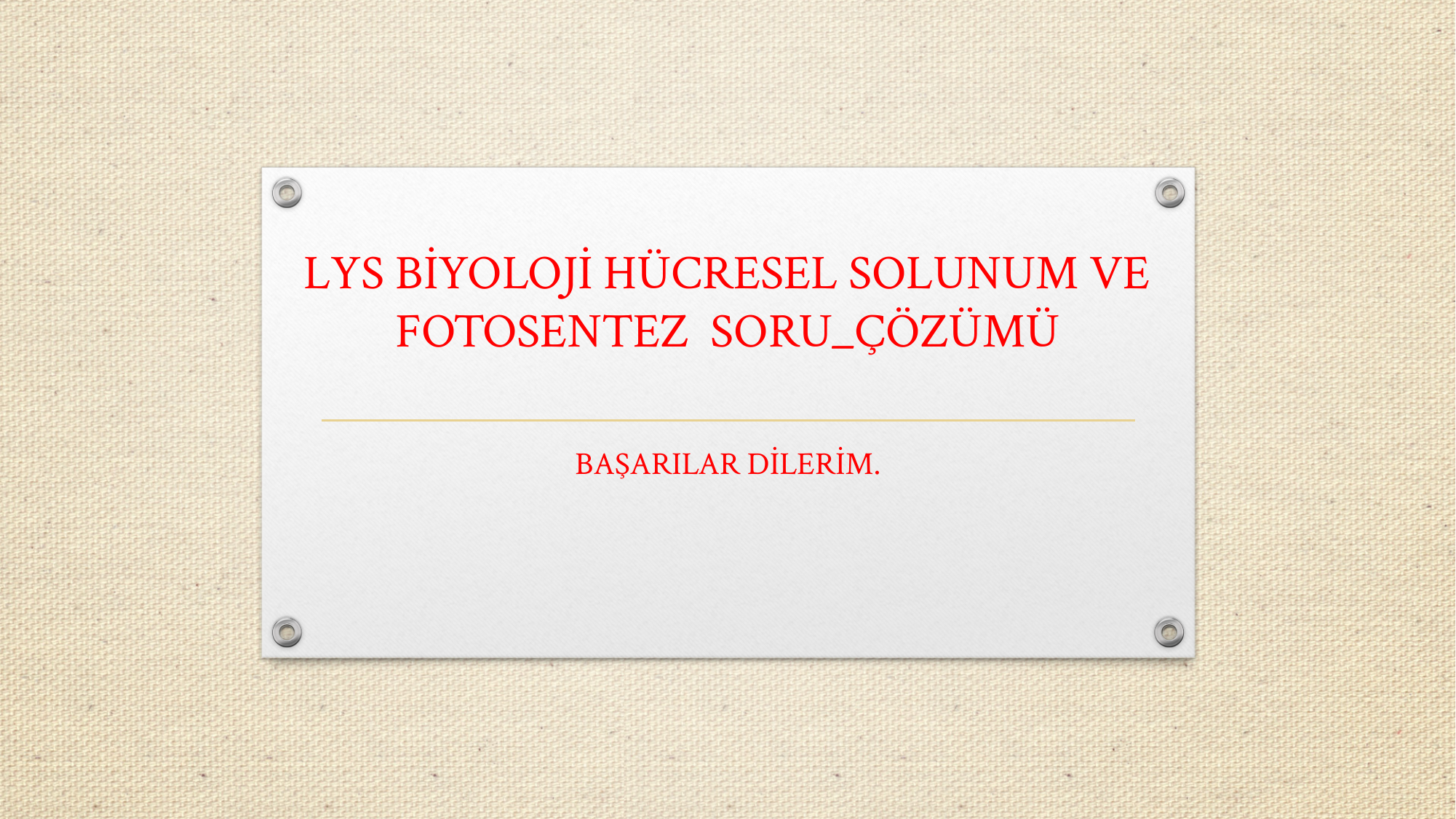

# LYS BİYOLOJİ HÜCRESEL SOLUNUM VE FOTOSENTEZ  SORU_ÇÖZÜMÜ
BAŞARILAR DİLERİM.